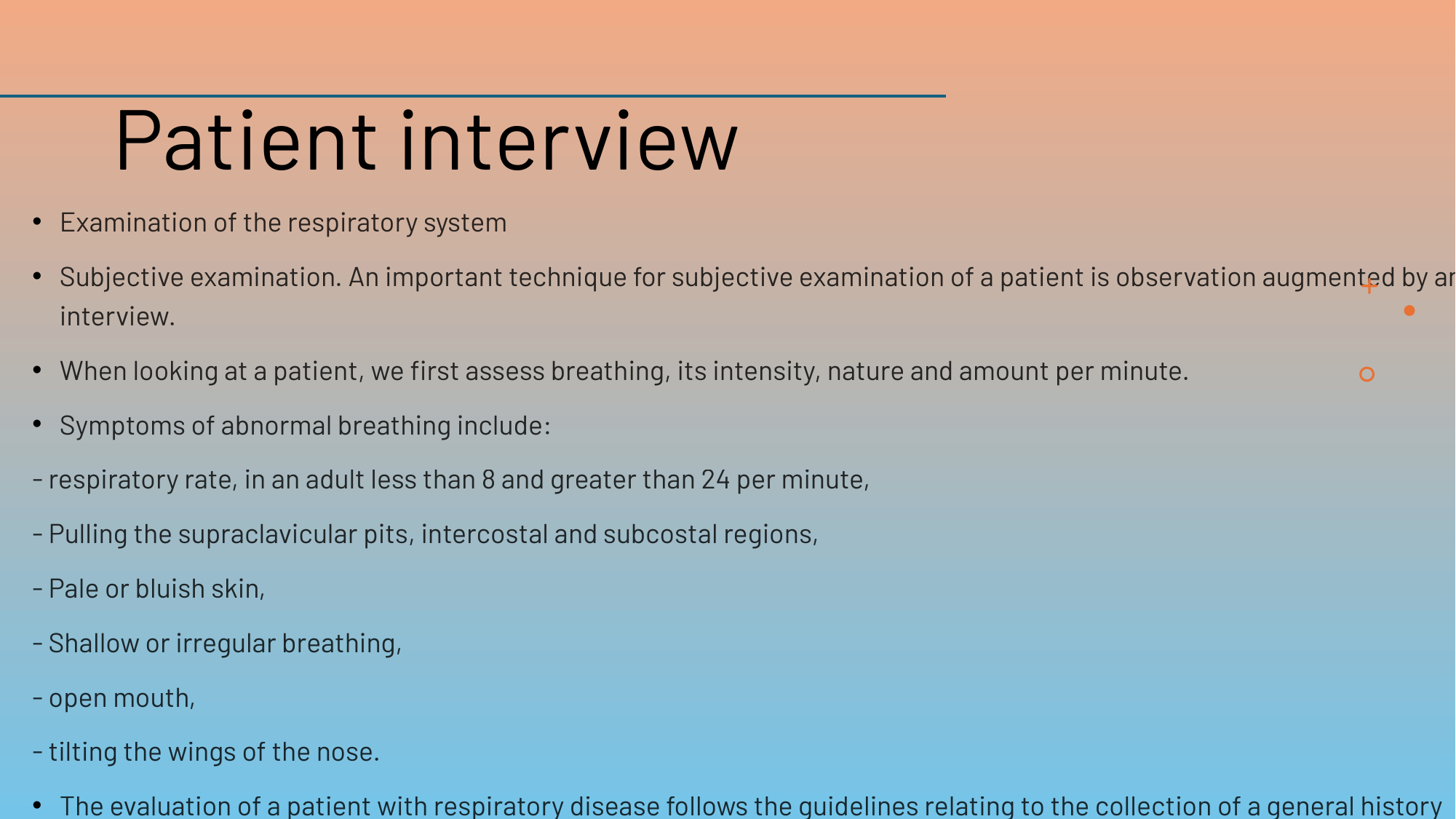

# Patient interview
Examination of the respiratory system
Subjective examination. An important technique for subjective examination of a patient is observation augmented by an interview.
When looking at a patient, we first assess breathing, its intensity, nature and amount per minute.
Symptoms of abnormal breathing include:
- respiratory rate, in an adult less than 8 and greater than 24 per minute,
- Pulling the supraclavicular pits, intercostal and subcostal regions,
- Pale or bluish skin,
- Shallow or irregular breathing,
- open mouth,
- tilting the wings of the nose.
The evaluation of a patient with respiratory disease follows the guidelines relating to the collection of a general history